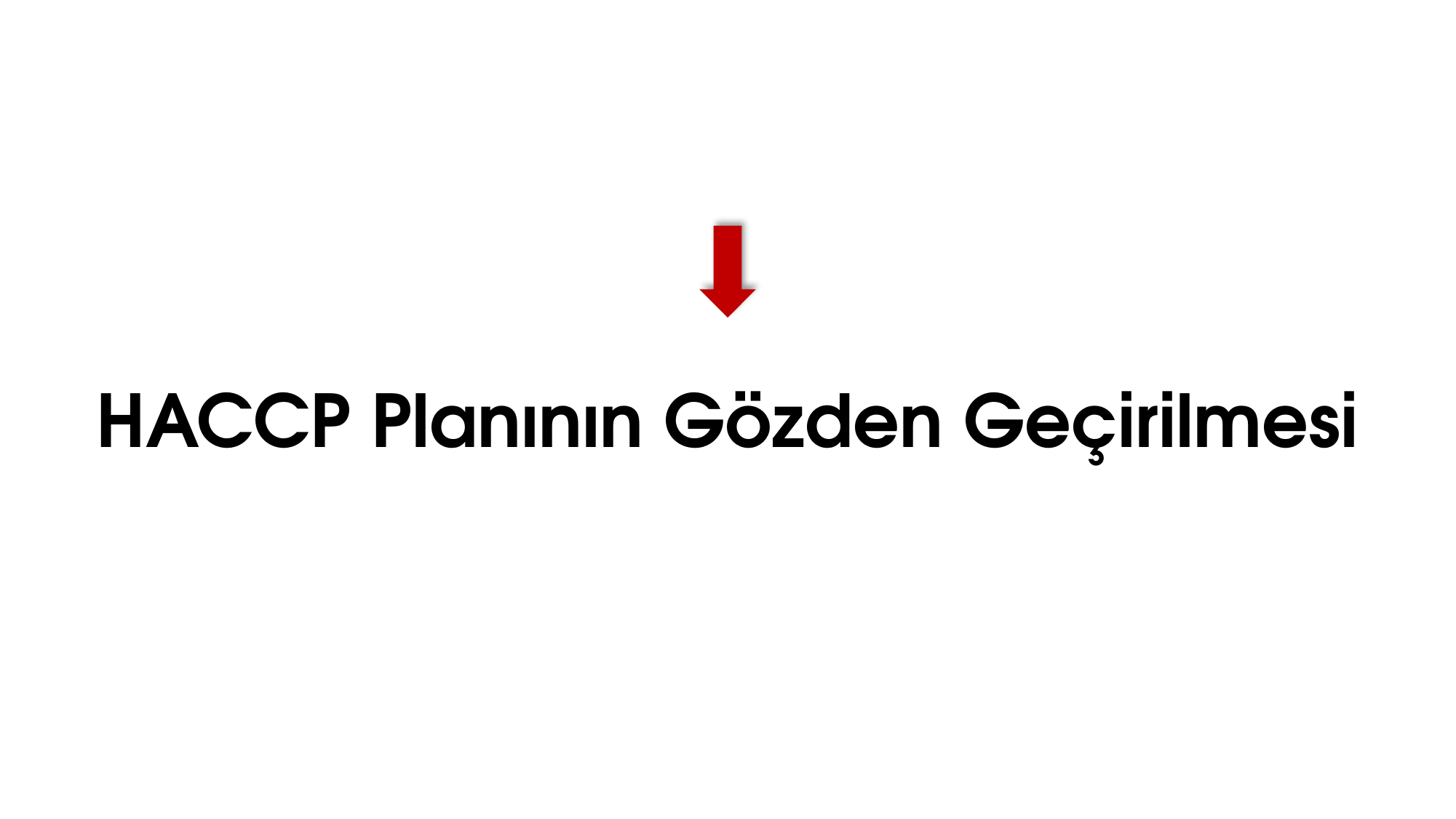

HACCP Planının Gözden Geçirilmesi
Sistem Etkinliğinin Kanıtlanması